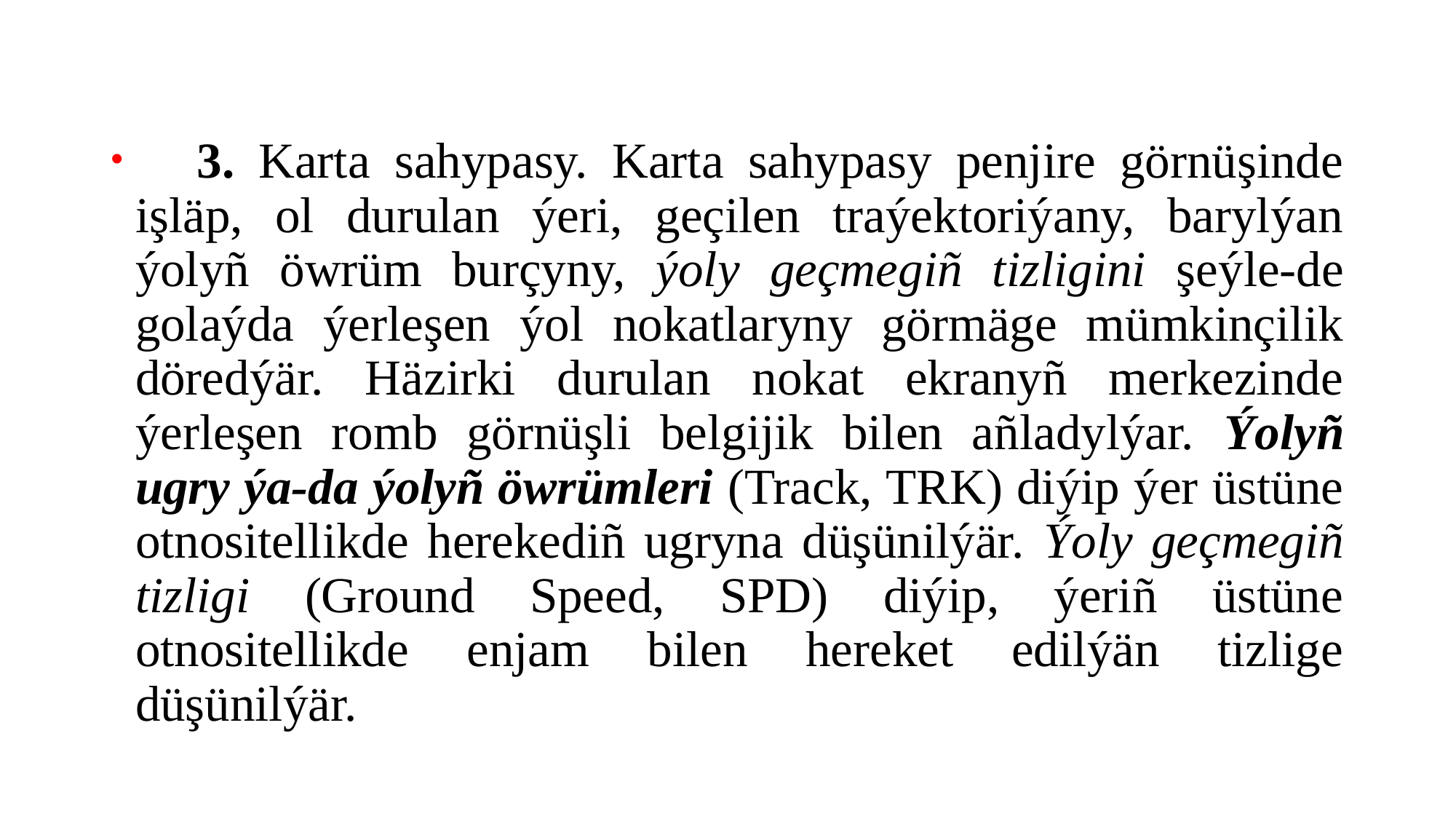

#
   3. Karta sahypasy. Karta sahypasy penjire görnüşinde işläp, ol durulan ýeri, geçilen traýektoriýany, barylýan ýolyñ öwrüm burçyny, ýoly geçmegiñ tizligini şeýle-de golaýda ýerleşen ýol nokatlaryny görmäge mümkinçilik döredýär. Häzirki durulan nokat ekranyñ merkezinde ýerleşen romb görnüşli belgijik bilen añladylýar. Ýolyñ ugry ýa-da ýolyñ öwrümleri (Traсk, TRK) diýip ýer üstüne otnositellikde herekediñ ugryna düşünilýär. Ýoly geçmegiñ tizligi (Ground Speed, SPD) diýip, ýeriñ üstüne otnositellikde enjam bilen hereket edilýän tizlige düşünilýär.